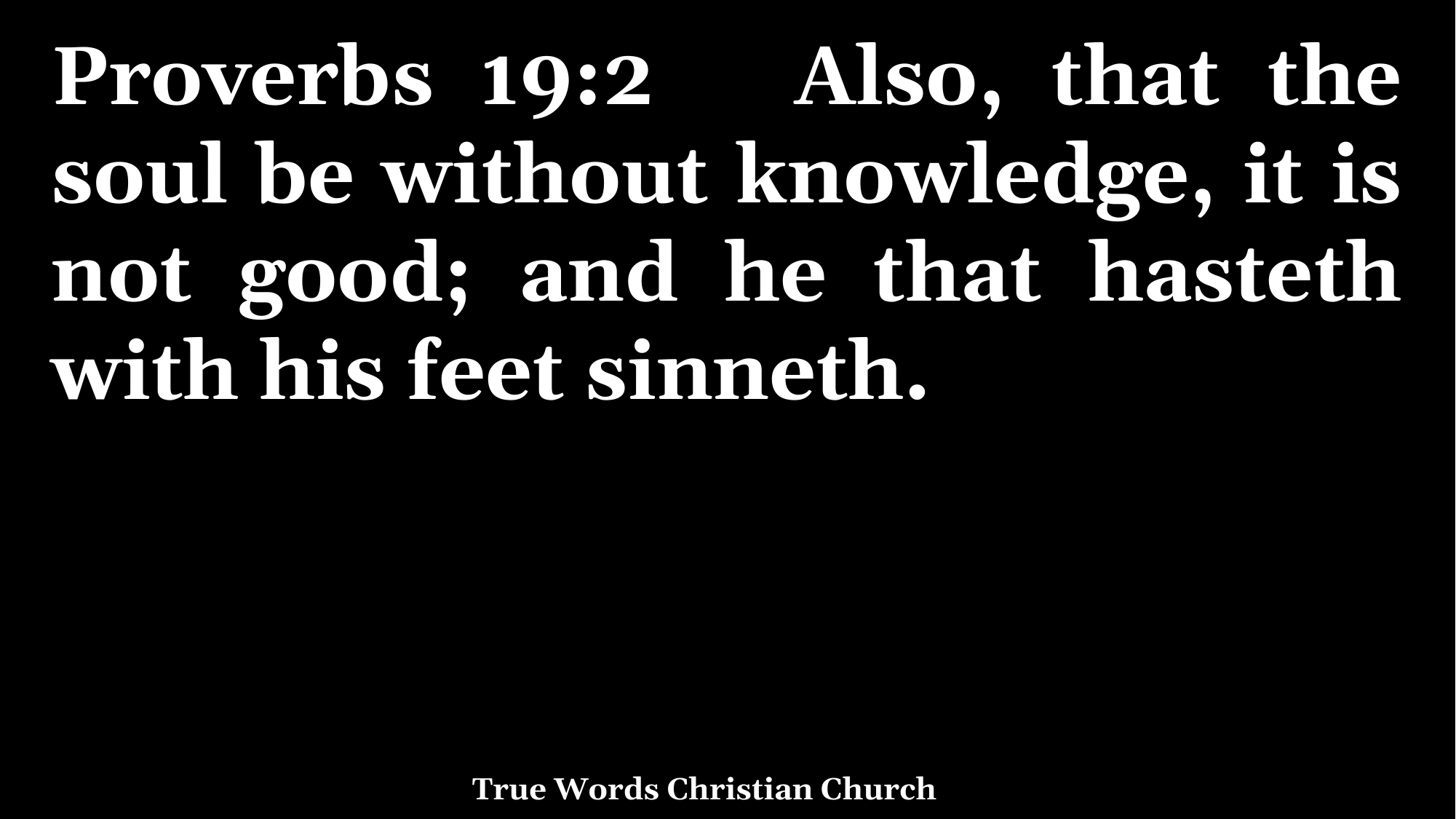

Proverbs 19:2   Also, that the soul be without knowledge, it is not good; and he that hasteth with his feet sinneth.
True Words Christian Church